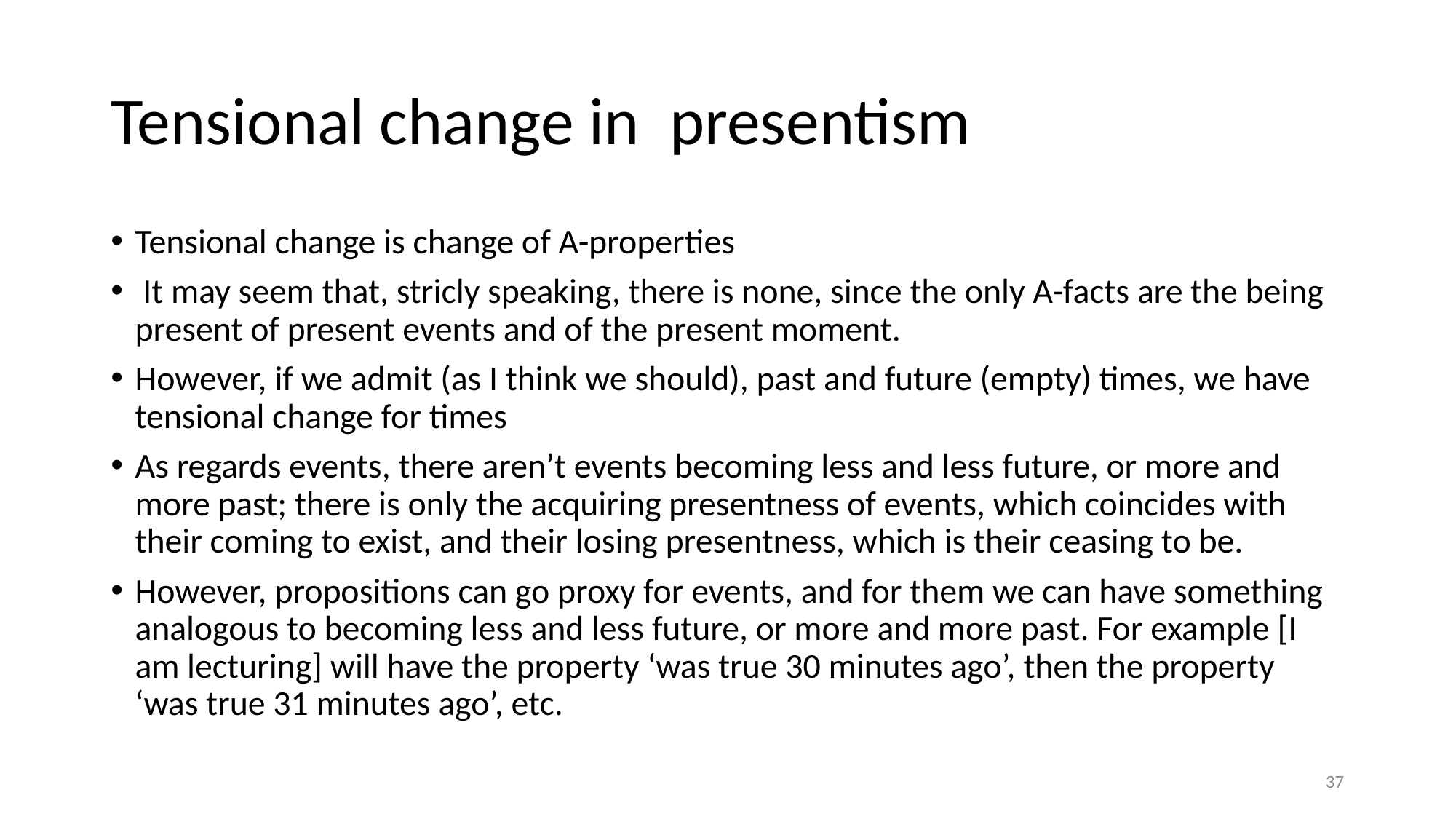

# Tensional change in  presentism
Tensional change is change of A-properties
 It may seem that, stricly speaking, there is none, since the only A-facts are the being present of present events and of the present moment.
However, if we admit (as I think we should), past and future (empty) times, we have tensional change for times
As regards events, there aren’t events becoming less and less future, or more and more past; there is only the acquiring presentness of events, which coincides with their coming to exist, and their losing presentness, which is their ceasing to be.
However, propositions can go proxy for events, and for them we can have something analogous to becoming less and less future, or more and more past. For example [I am lecturing] will have the property ‘was true 30 minutes ago’, then the property ‘was true 31 minutes ago’, etc.

37